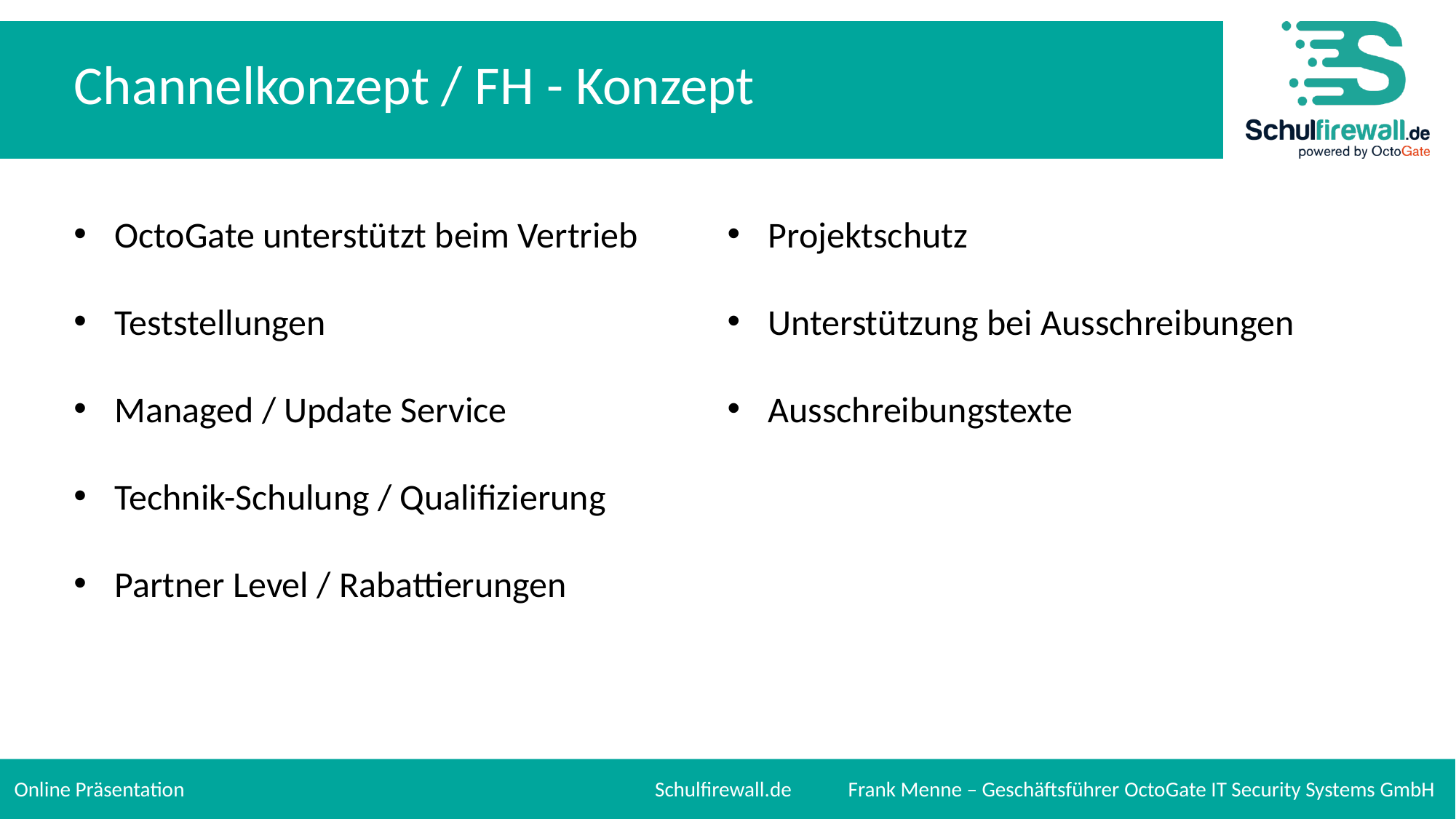

Channelkonzept / FH - Konzept
OctoGate unterstützt beim Vertrieb
Teststellungen
Managed / Update Service
Technik-Schulung / Qualifizierung
Partner Level / Rabattierungen
Projektschutz
Unterstützung bei Ausschreibungen
Ausschreibungstexte